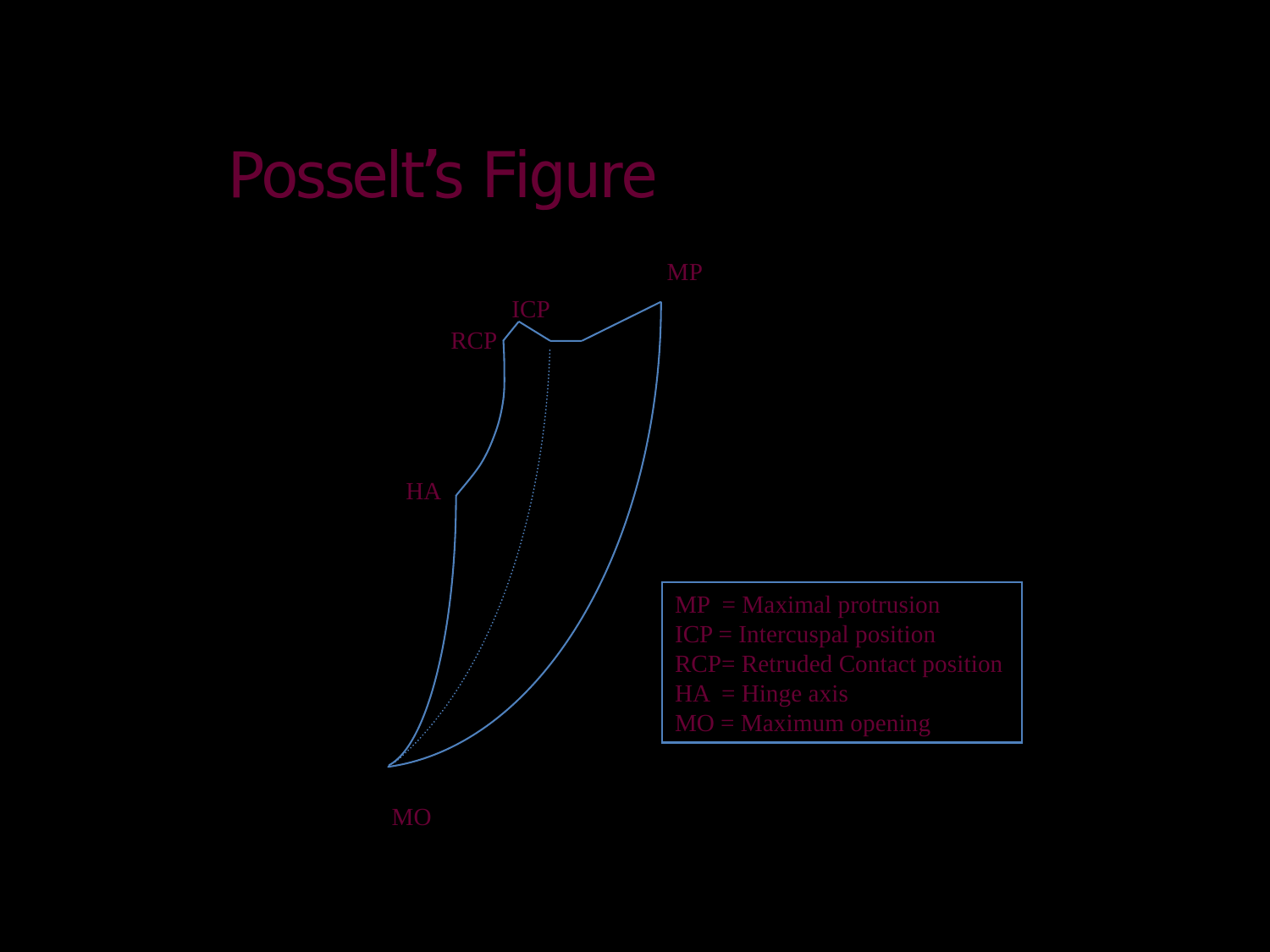

Posselt’s Figure
MP
ICP

RCP

HA

MP  = Maximal protrusion
ICP = Intercuspal position
RCP= Retruded Contact position
HA  = Hinge axis
MO = Maximum opening
MO